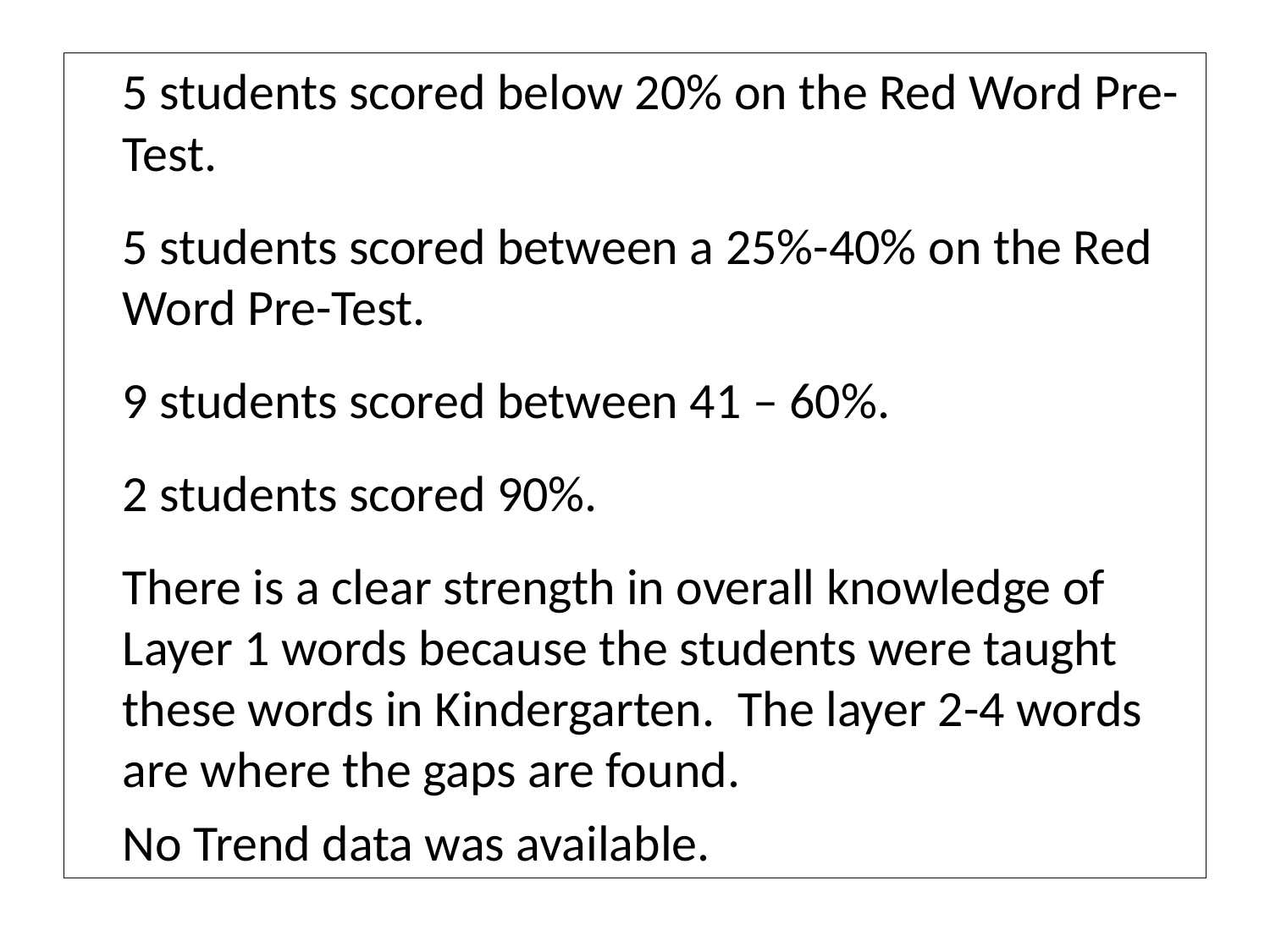

5 students scored below 20% on the Red Word Pre-Test.

	5 students scored between a 25%-40% on the Red Word Pre-Test.

	9 students scored between 41 – 60%.

	2 students scored 90%.

	There is a clear strength in overall knowledge of Layer 1 words because the students were taught these words in Kindergarten.  The layer 2-4 words are where the gaps are found.

	No Trend data was available.